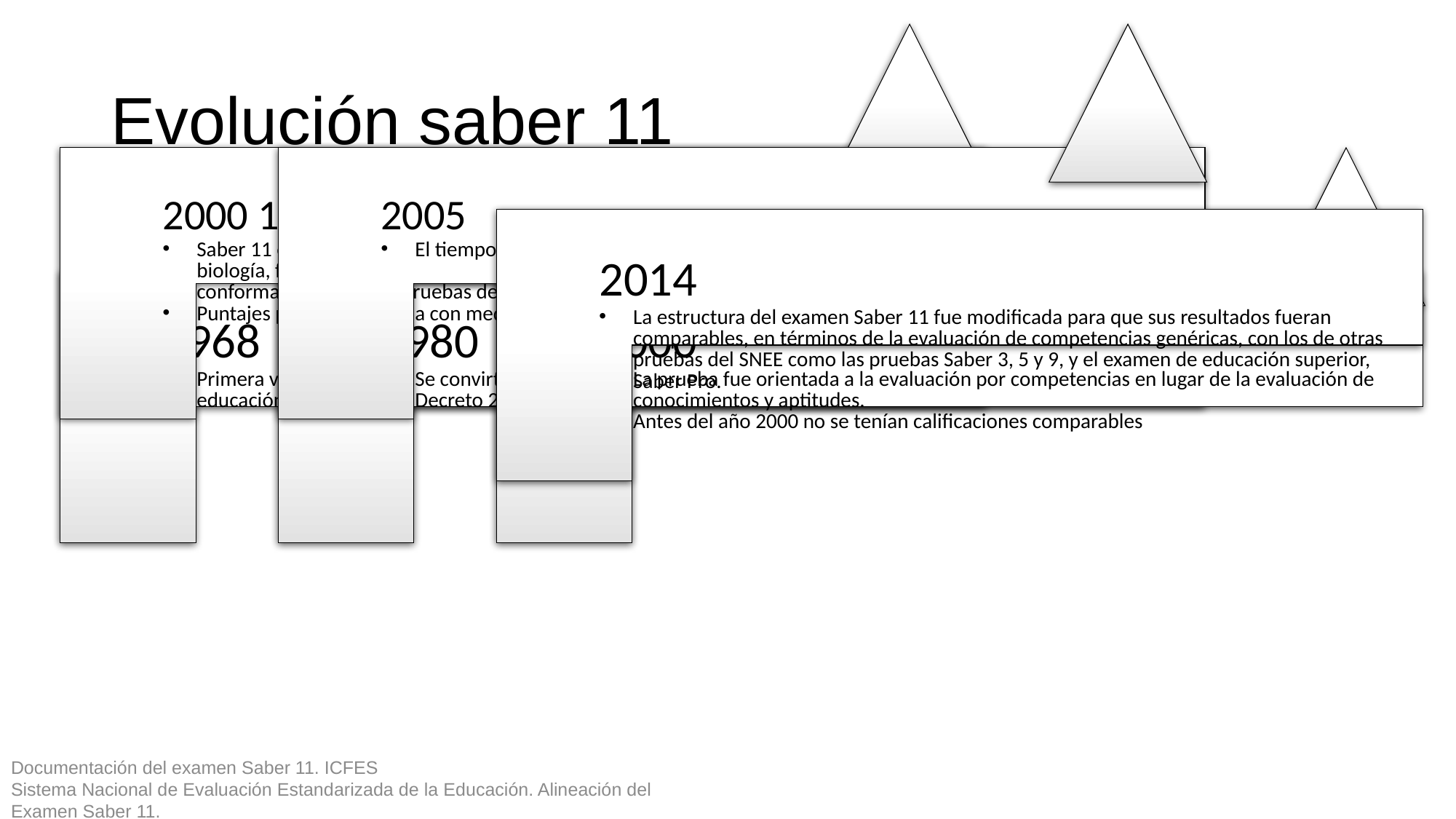

1968
1980
Decreto 2343 de 1980
2000
2014
Antes del año 2000 no se tenían calificaciones comparables
2000 1 – 2014 2
Puntajes para cada prueba con media 50 y desviación estándar 10
2005
# Evolución saber 11
Documentación del examen Saber 11. ICFES
Sistema Nacional de Evaluación Estandarizada de la Educación. Alineación del Examen Saber 11.